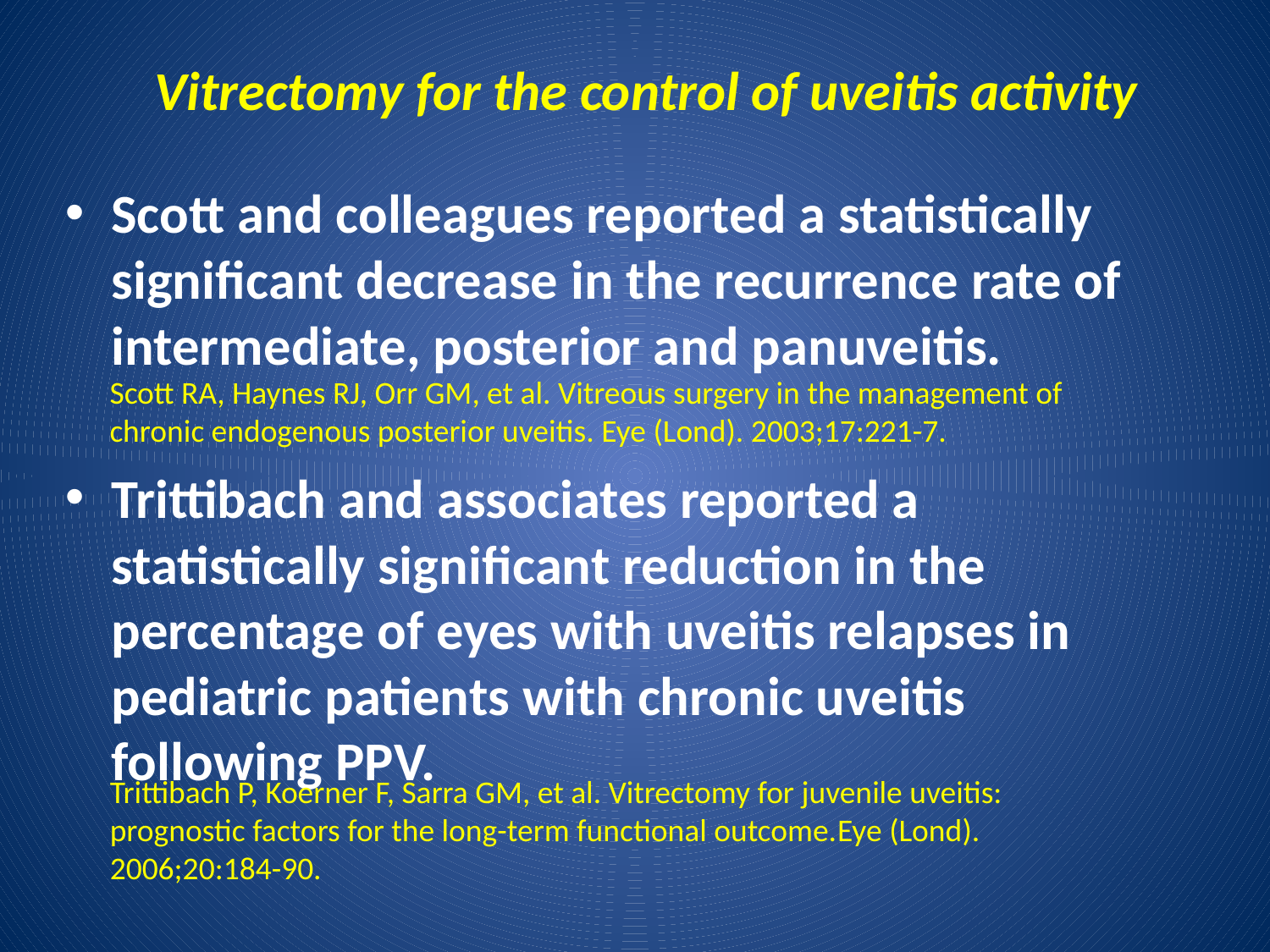

# Vitrectomy for the control of uveitis activity
Scott and colleagues reported a statistically significant decrease in the recurrence rate of intermediate, posterior and panuveitis.

Trittibach and associates reported a statistically significant reduction in the percentage of eyes with uveitis relapses in pediatric patients with chronic uveitis following PPV.

Scott RA, Haynes RJ, Orr GM, et al. Vitreous surgery in the management of chronic endogenous posterior uveitis. Eye (Lond). 2003;17:221-7.
Trittibach P, Koerner F, Sarra GM, et al. Vitrectomy for juvenile uveitis: prognostic factors for the long-term functional outcome.Eye (Lond). 2006;20:184-90.